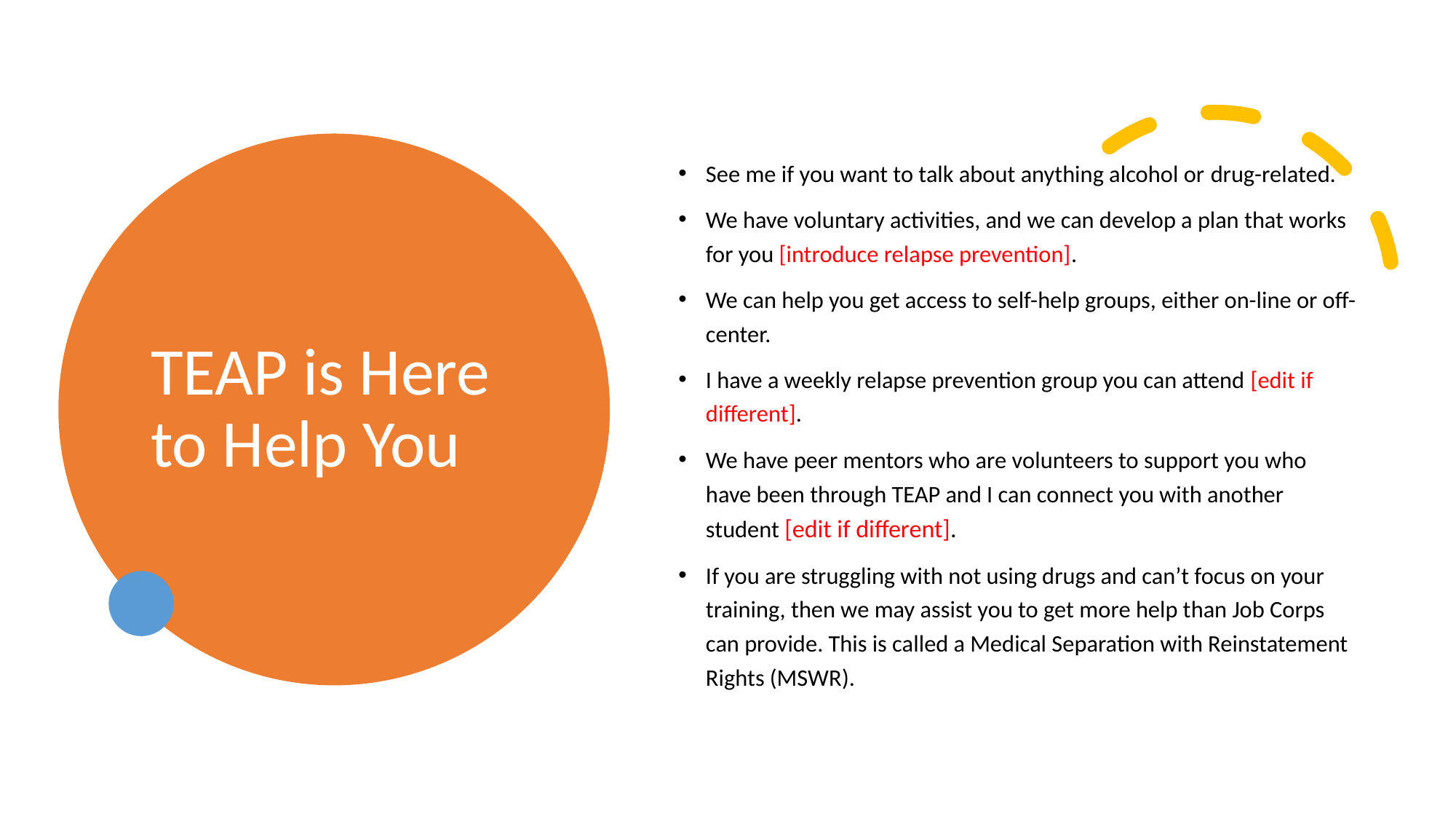

See me if you want to talk about anything alcohol or drug-related.
We have voluntary activities, and we can develop a plan that works for you [introduce relapse prevention].
We can help you get access to self-help groups, either on-line or off-center.
I have a weekly relapse prevention group you can attend [edit if different].
We have peer mentors who are volunteers to support you who have been through TEAP and I can connect you with another student [edit if different].
If you are struggling with not using drugs and can’t focus on your training, then we may assist you to get more help than Job Corps can provide. This is called a Medical Separation with Reinstatement Rights (MSWR).

# TEAP is Here to Help You